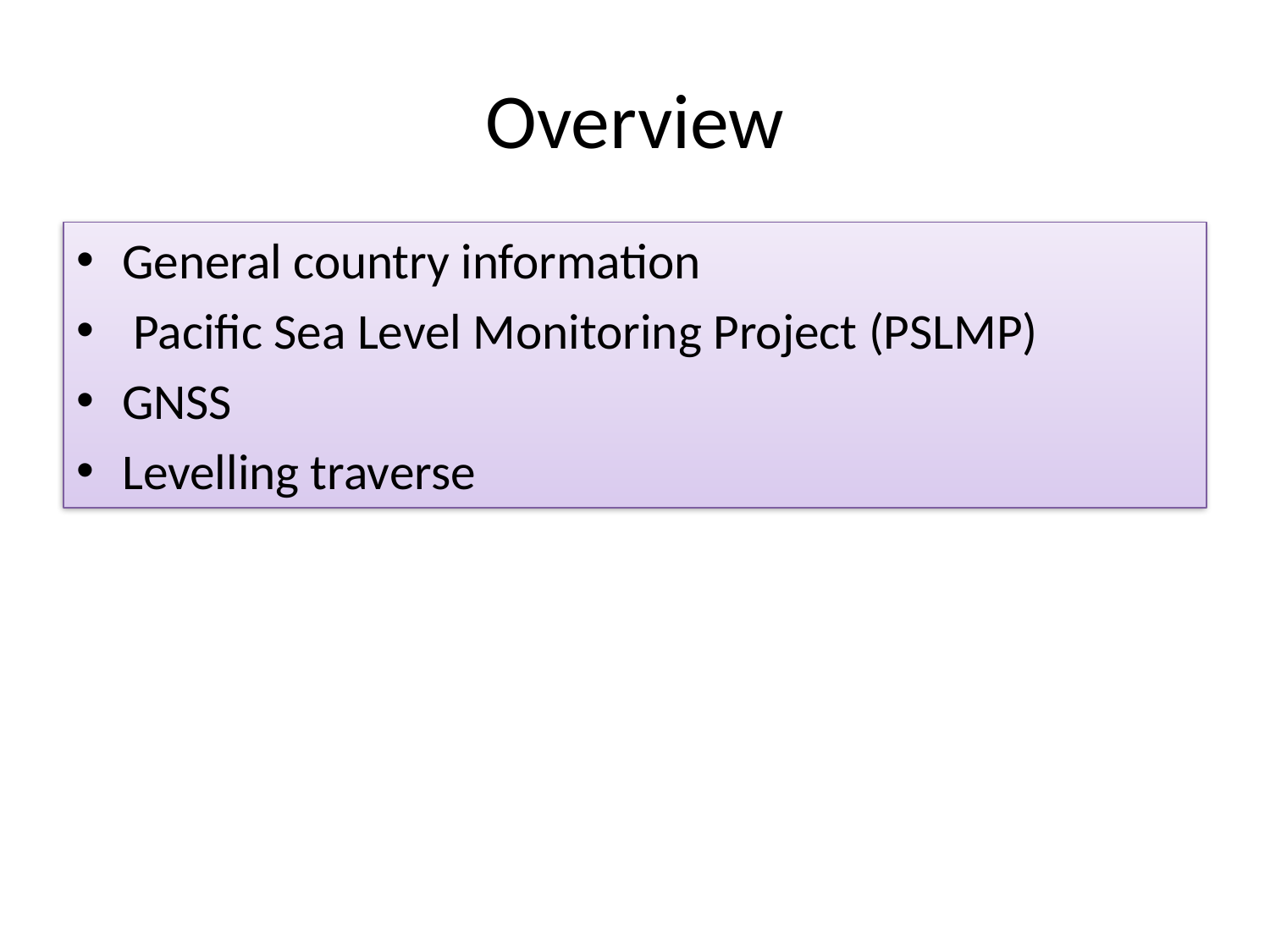

# Overview
General country information
 Pacific Sea Level Monitoring Project (PSLMP)
GNSS
Levelling traverse